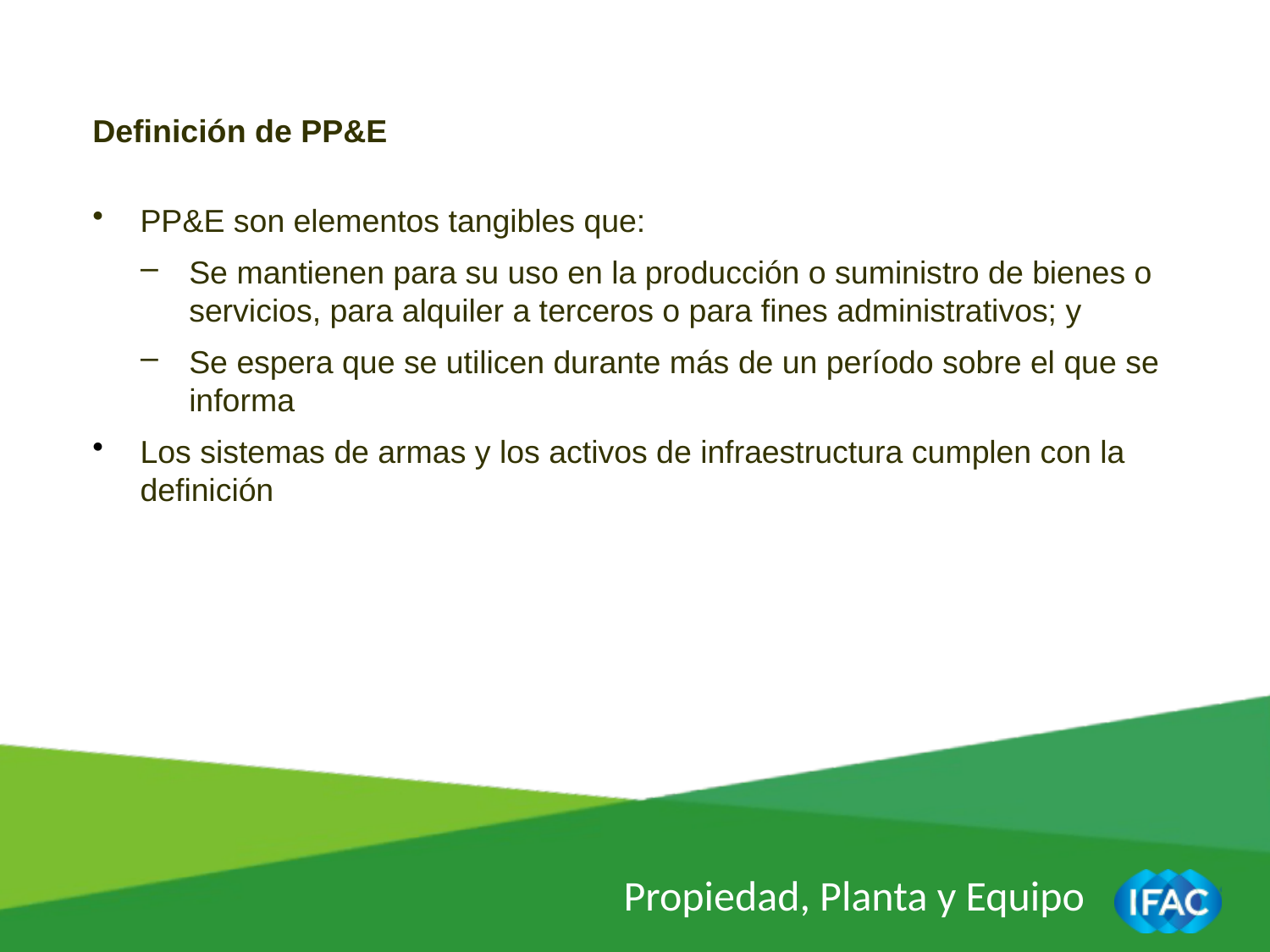

Definición de PP&E

PP&E son elementos tangibles que:
Se mantienen para su uso en la producción o suministro de bienes o servicios, para alquiler a terceros o para fines administrativos; y
Se espera que se utilicen durante más de un período sobre el que se informa
Los sistemas de armas y los activos de infraestructura cumplen con la definición

Propiedad, Planta y Equipo